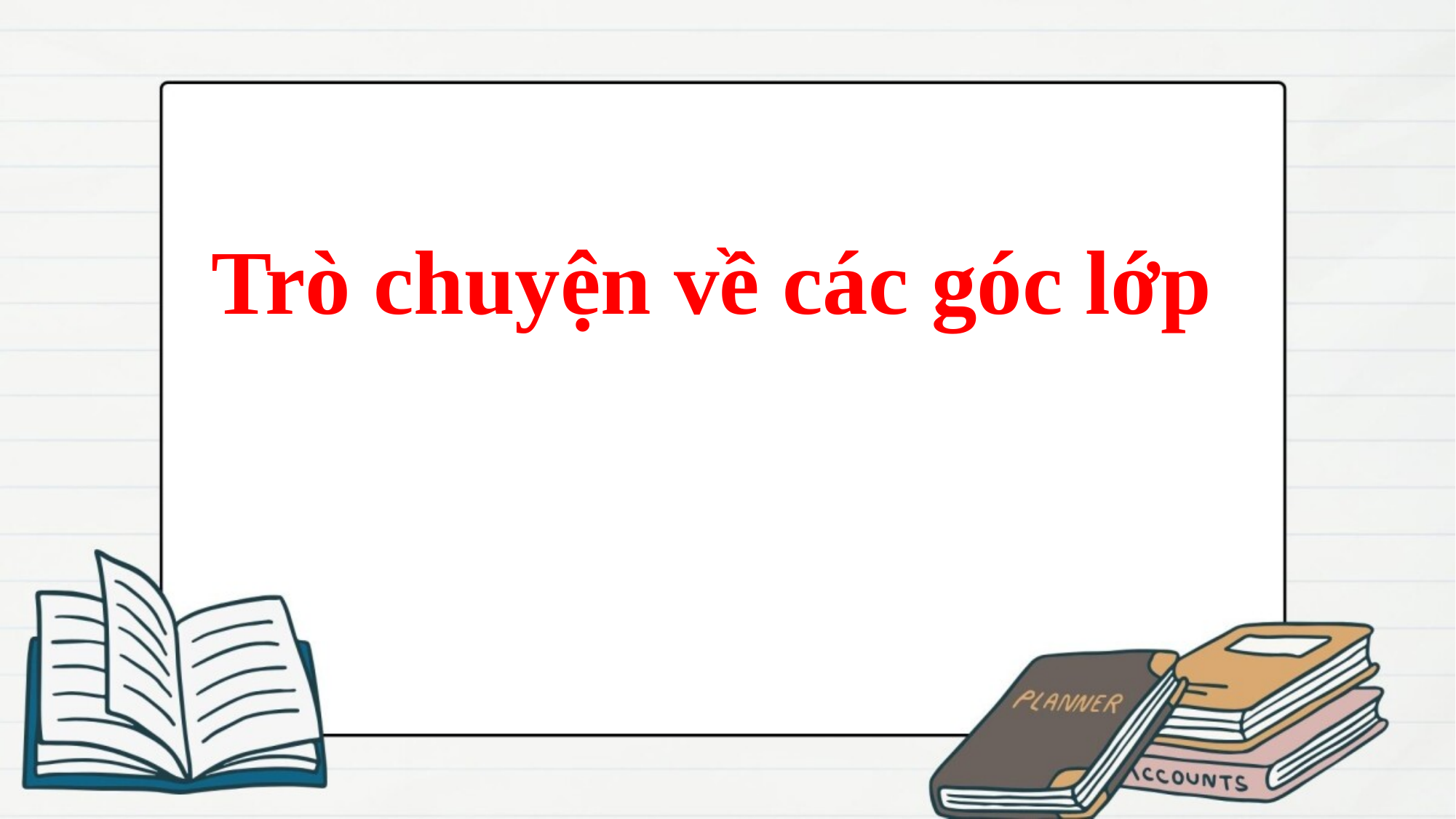

# Trò chuyện về các góc lớp